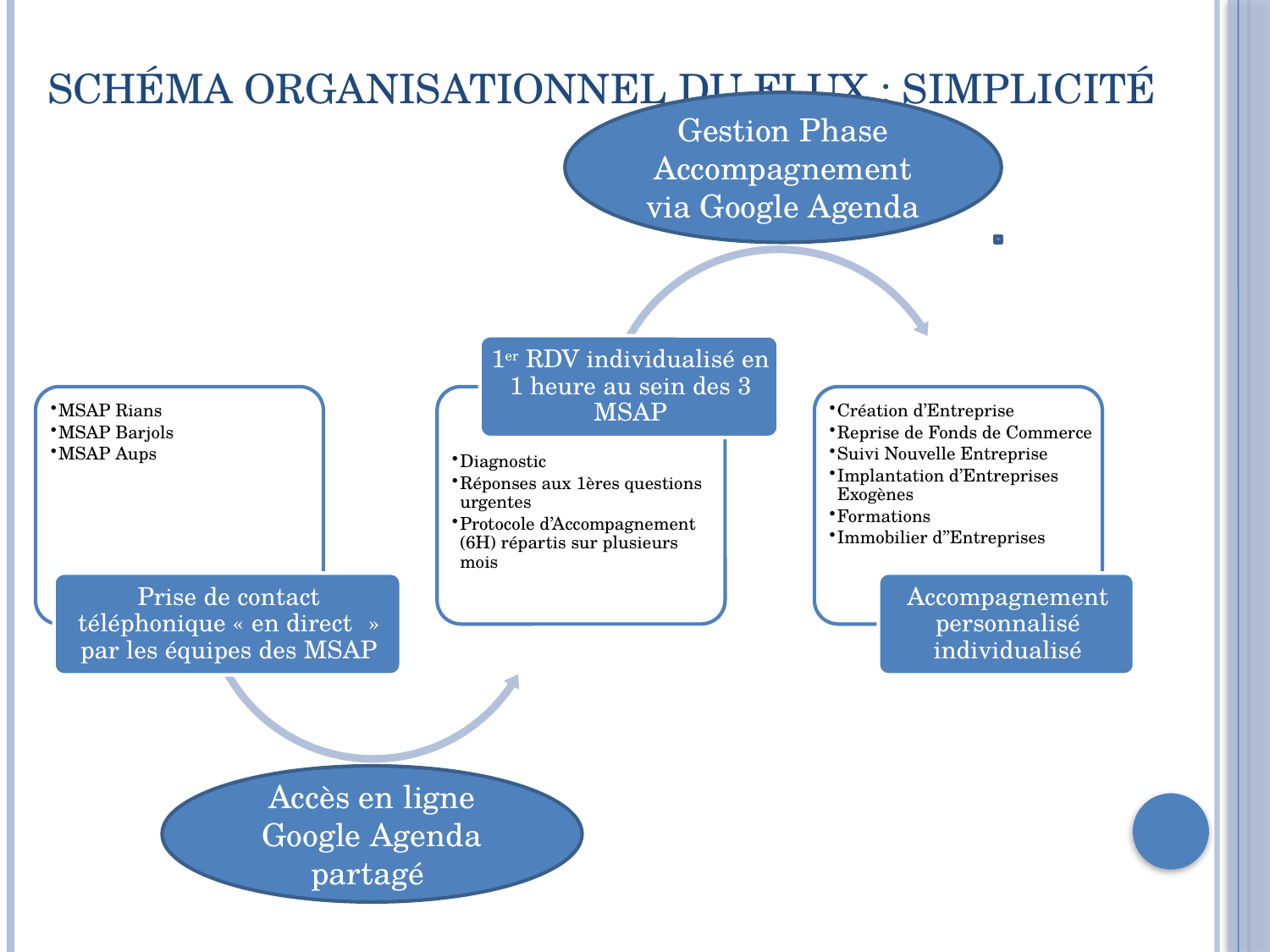

# Schéma Organisationnel du Flux : Simplicité
Gestion Phase Accompagnement via Google Agenda
MSAP Rians
MSAP Barjols
MSAP Aups
Prise de contact téléphonique « en direct  » par les équipes des MSAP
Diagnostic
Réponses aux 1ères questions urgentes
Protocole d’Accompagnement (6H) répartis sur plusieurs mois
1er RDV individualisé en 1 heure au sein des 3 MSAP
Création d’Entreprise
Reprise de Fonds de Commerce
Suivi Nouvelle Entreprise
Implantation d’Entreprises Exogènes
Formations
Immobilier d’’Entreprises
Accompagnement personnalisé individualisé

Accès en ligne Google Agenda partagé